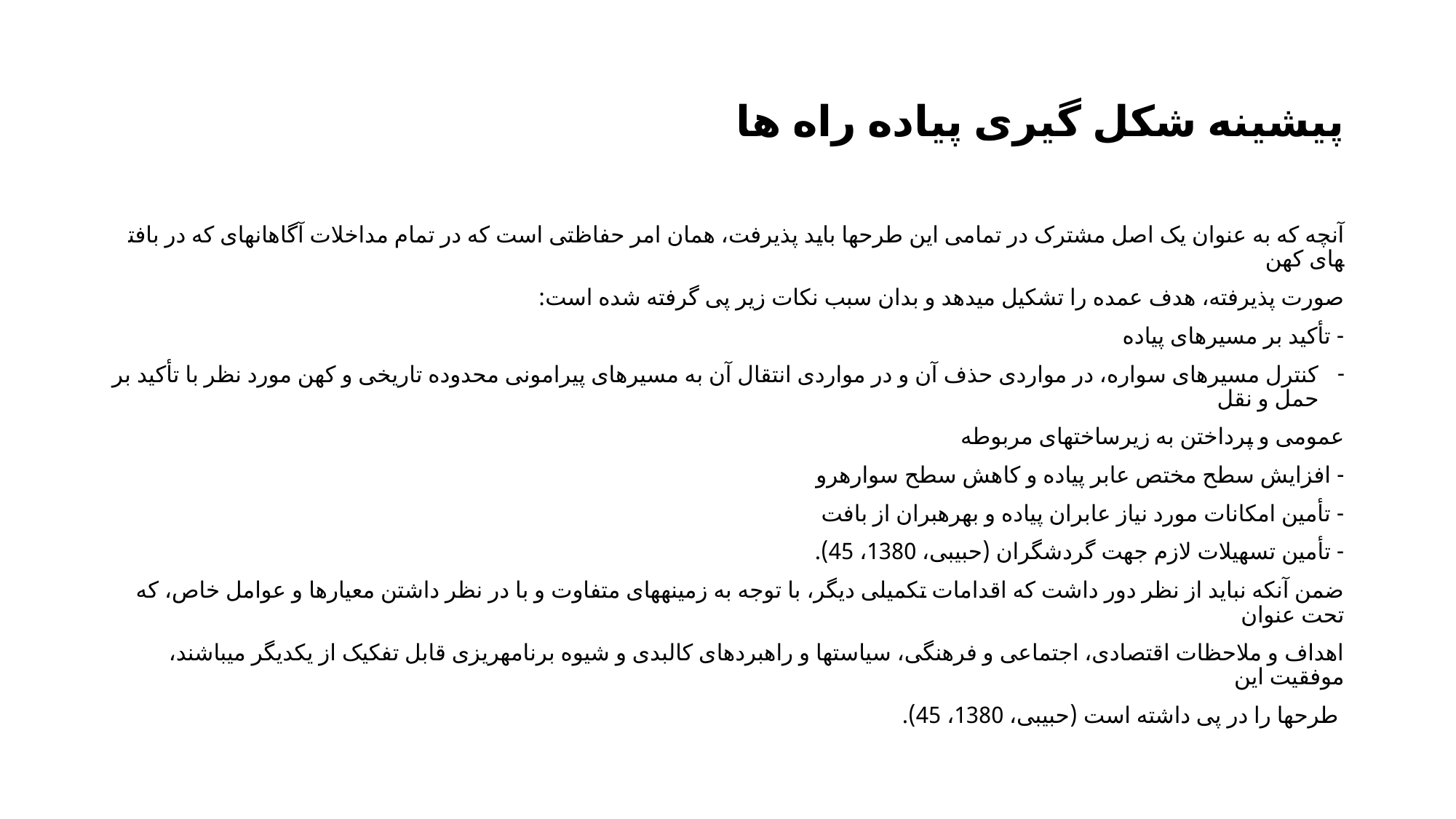

# پیشینه شکل گیری پیاده راه ها
آن­چه که به عنوان یک اصل مشترک در تمامی این طرح­ها باید پذیرفت، همان امر حفاظتی است که در تمام مداخلات آگاهانه­ای که در بافت­های کهن
صورت پذیرفته، هدف عمده را تشکیل می­دهد و بدان سبب نکات زیر پی گرفته شده است:
- تأکید بر مسیرهای پیاده
کنترل مسیرهای سواره، در مواردی حذف آن و در مواردی انتقال آن به مسیرهای پیرامونی محدوده تاریخی و کهن مورد نظر با تأکید بر حمل و نقل
عمومی و پرداختن به زیرساخت­های مربوطه
- افزایش سطح مختص عابر پیاده و کاهش سطح سواره­رو
- تأمین امکانات مورد نیاز عابران پیاده و بهره­بران از بافت
- تأمین تسهیلات لازم جهت گردشگران (حبیبی، 1380، 45).
ضمن آن­که نباید از نظر دور داشت که اقدامات تکمیلی دیگر، با توجه به زمینه­های متفاوت و با در نظر داشتن معیارها و عوامل خاص، که تحت عنوان
اهداف و ملاحظات اقتصادی، اجتماعی و فرهنگی، سیاست­ها و راهبردهای کالبدی و شیوه برنامه­ریزی قابل تفکیک از یکدیگر می­باشند، موفقیت این
 طرح­ها را در پی داشته است (حبیبی، 1380، 45).